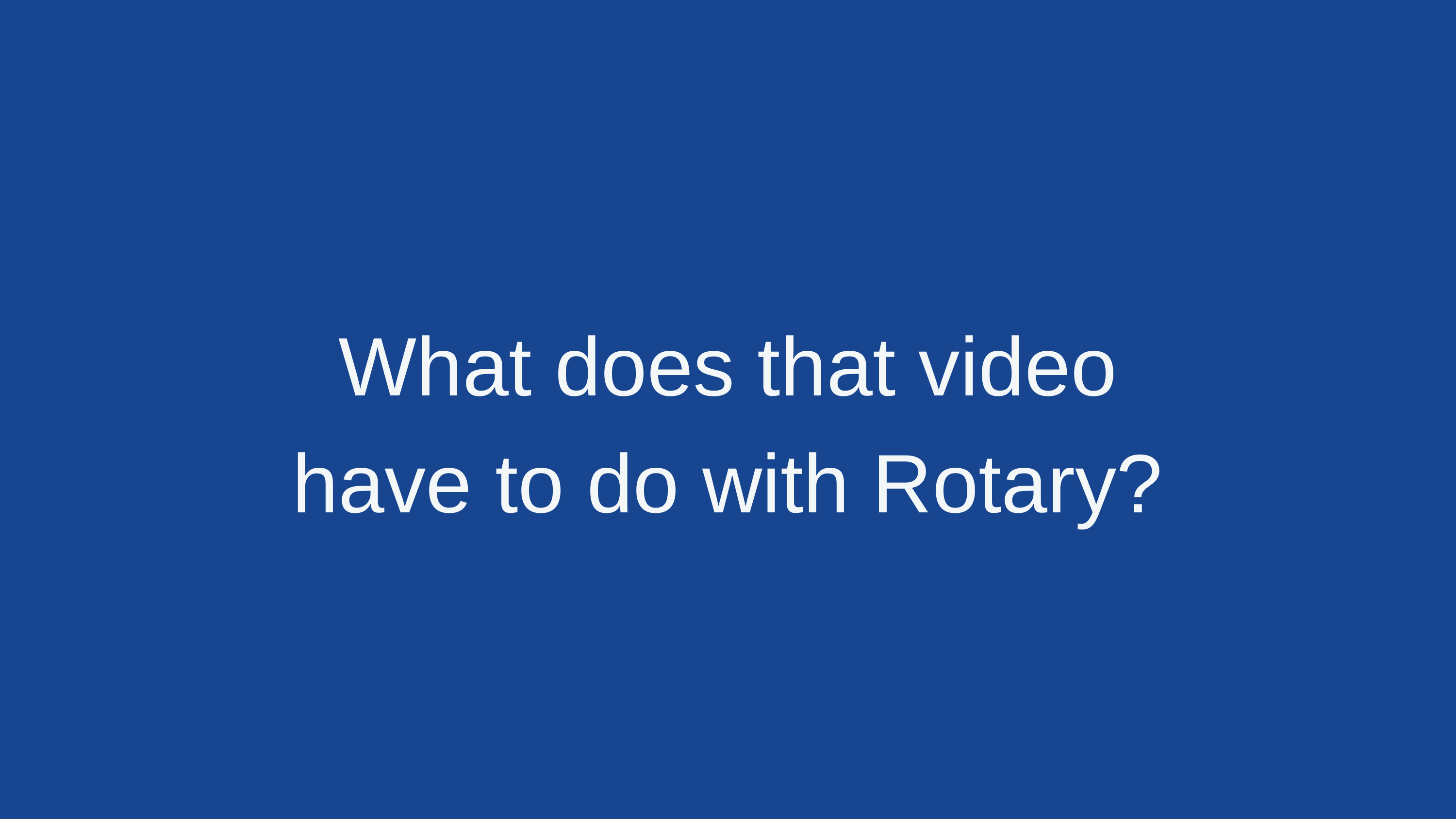

What does that video have to do with Rotary?